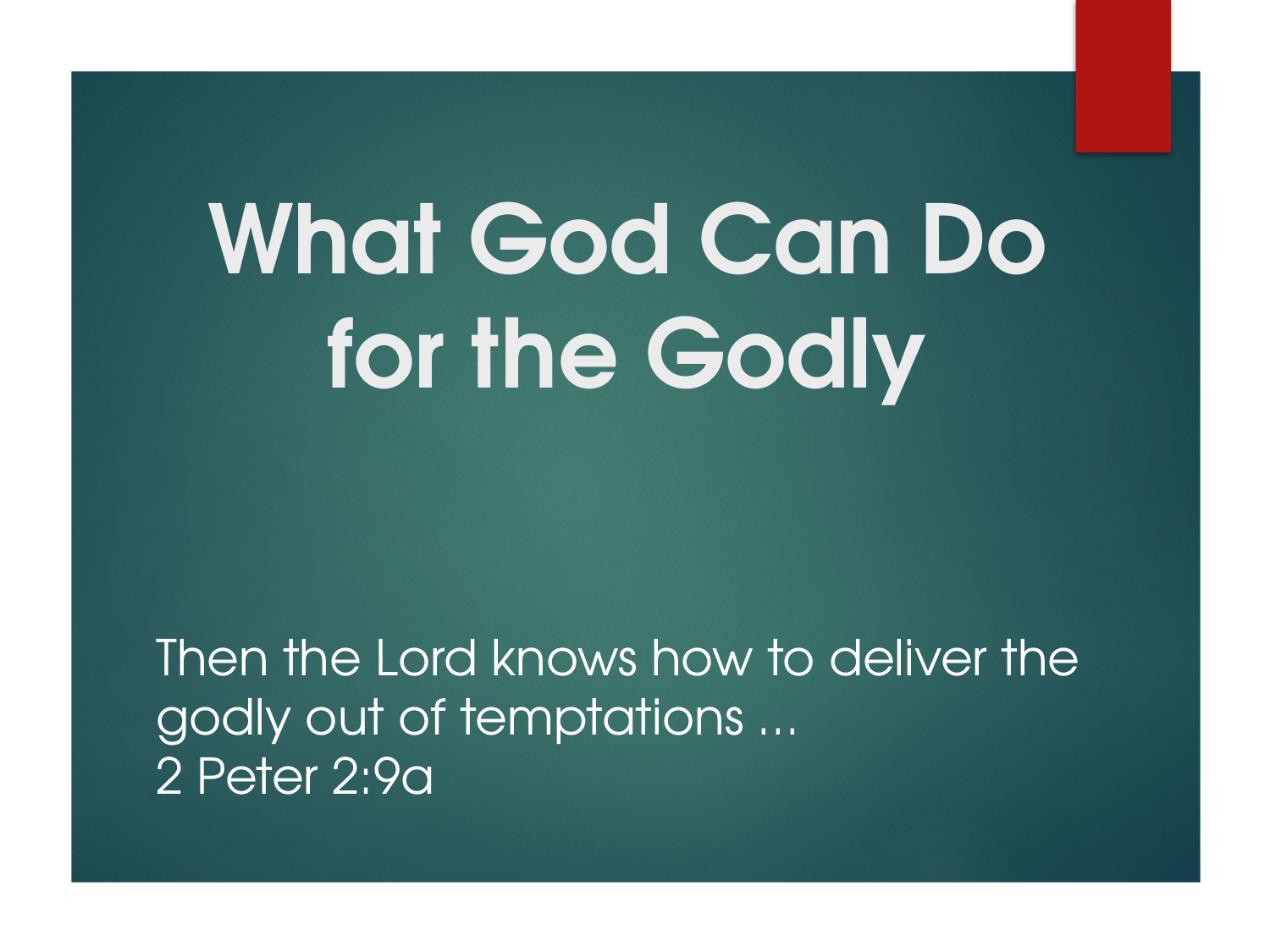

# What God Can Do for the Godly
Then the Lord knows how to deliver the godly out of temptations …
2 Peter 2:9a